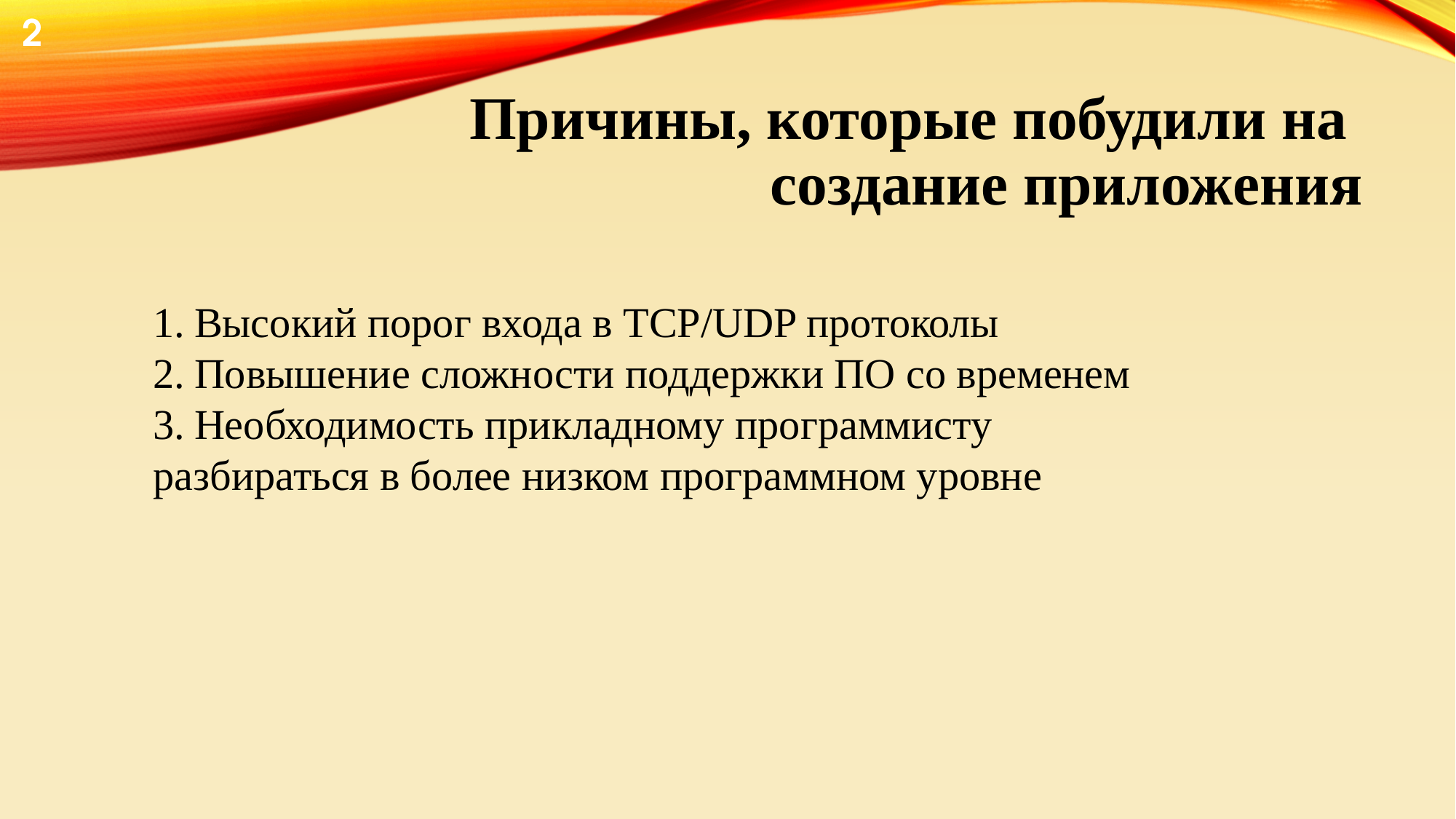

2
# Причины, которые побудили на  создание приложения
Высокий порог входа в TCP/UDP протоколы
Повышение сложности поддержки ПО со временем
Необходимость прикладному программисту
разбираться в более низком программном уровне